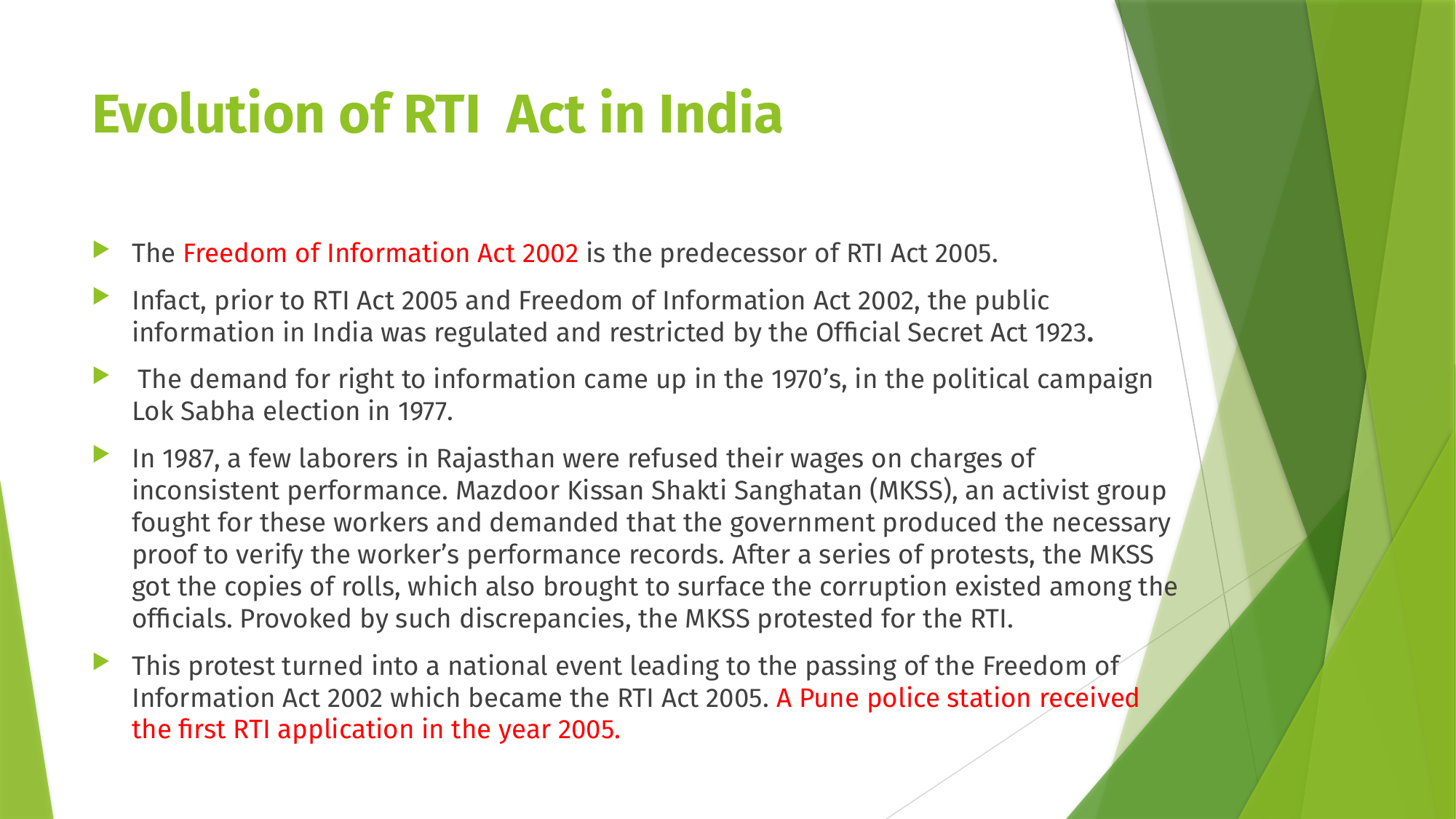

# Evolution of RTI  Act in India
The Freedom of Information Act 2002 is the predecessor of RTI Act 2005.
Infact, prior to RTI Act 2005 and Freedom of Information Act 2002, the public information in India was regulated and restricted by the Official Secret Act 1923.
 The demand for right to information came up in the 1970’s, in the political campaign Lok Sabha election in 1977.
In 1987, a few laborers in Rajasthan were refused their wages on charges of inconsistent performance. Mazdoor Kissan Shakti Sanghatan (MKSS), an activist group fought for these workers and demanded that the government produced the necessary proof to verify the worker’s performance records. After a series of protests, the MKSS got the copies of rolls, which also brought to surface the corruption existed among the officials. Provoked by such discrepancies, the MKSS protested for the RTI.
This protest turned into a national event leading to the passing of the Freedom of Information Act 2002 which became the RTI Act 2005. A Pune police station received the first RTI application in the year 2005.